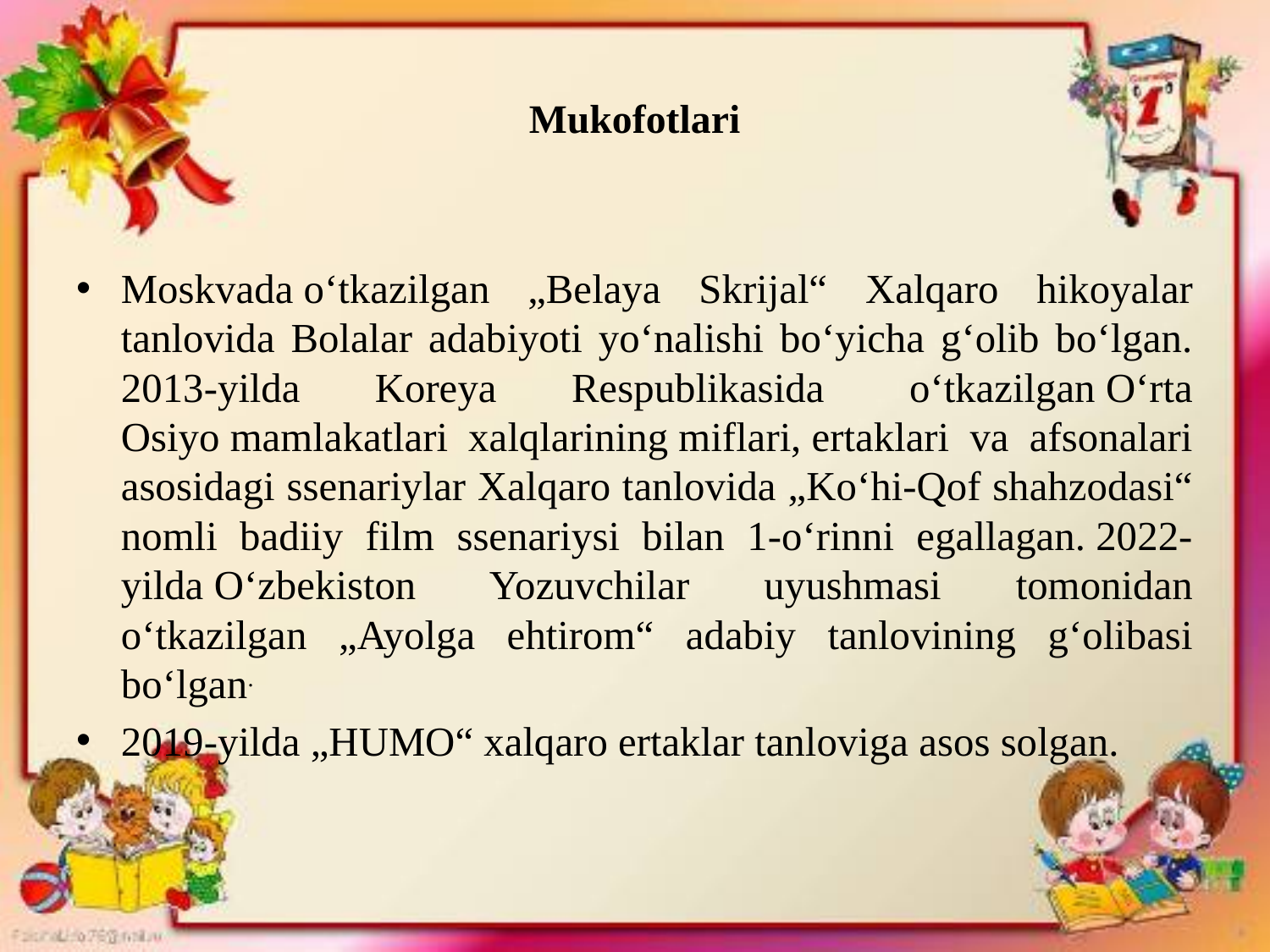

# Mukofotlari

Moskvada oʻtkazilgan „Belaya Skrijal“ Xalqaro hikoyalar tanlovida Bolalar adabiyoti yoʻnalishi boʻyicha gʻolib boʻlgan. 2013-yilda Koreya Respublikasida  oʻtkazilgan Oʻrta Osiyo mamlakatlari xalqlarining miflari, ertaklari va afsonalari asosidagi ssenariylar Xalqaro tanlovida „Koʻhi-Qof shahzodasi“ nomli badiiy film ssenariysi bilan 1-oʻrinni egallagan. 2022-yilda Oʻzbekiston Yozuvchilar uyushmasi tomonidan oʻtkazilgan „Ayolga ehtirom“ adabiy tanlovining gʻolibasi boʻlgan.
2019-yilda „HUMO“ xalqaro ertaklar tanloviga asos solgan.